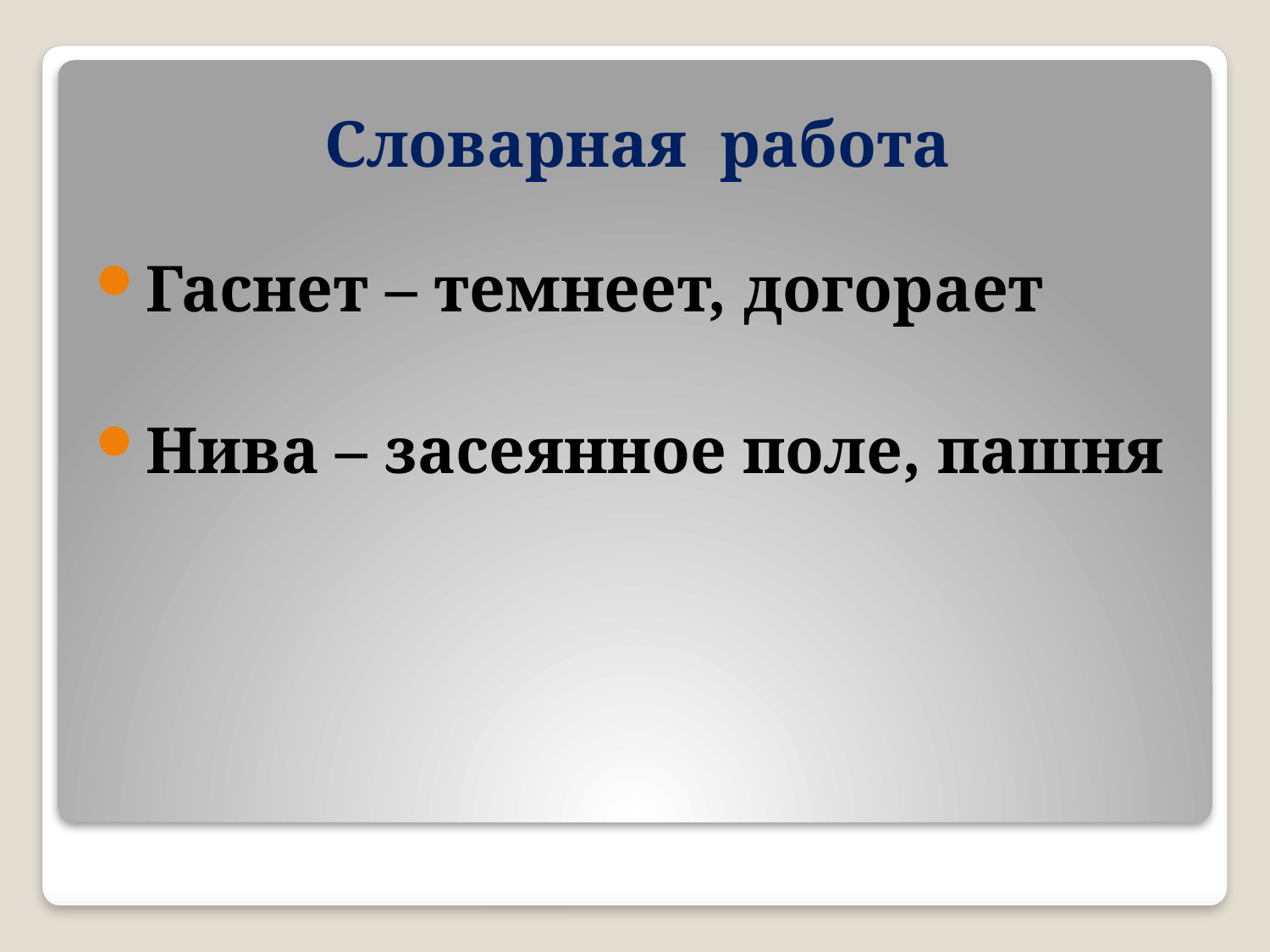

# Словарная  работа
Гаснет – темнеет, догорает

Нива – засеянное поле, пашня